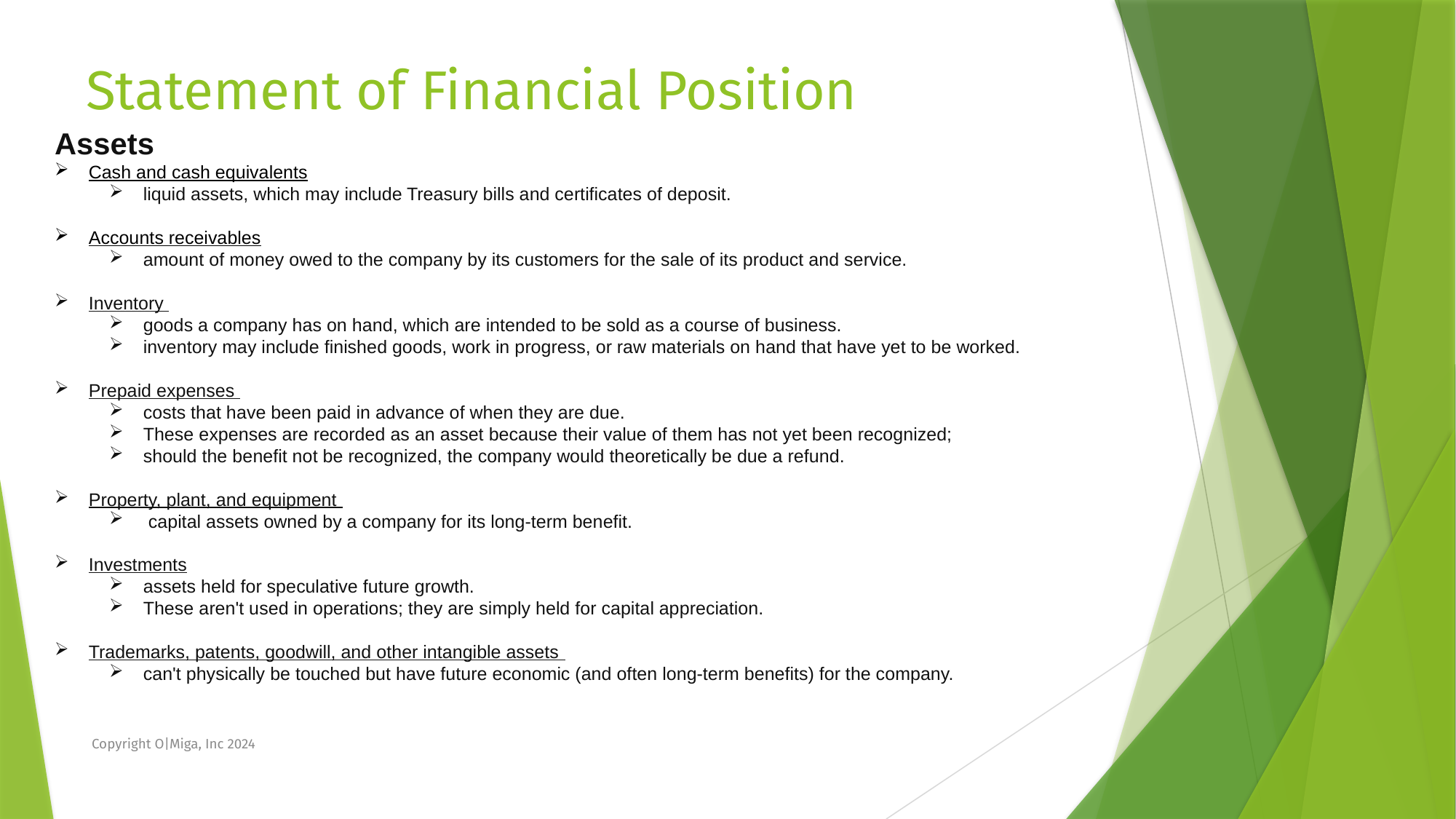

# Statement of Financial Position
Assets
Cash and cash equivalents
liquid assets, which may include Treasury bills and certificates of deposit.

Accounts receivables
amount of money owed to the company by its customers for the sale of its product and service.

Inventory
goods a company has on hand, which are intended to be sold as a course of business.
inventory may include finished goods, work in progress, or raw materials on hand that have yet to be worked.

Prepaid expenses
costs that have been paid in advance of when they are due.
These expenses are recorded as an asset because their value of them has not yet been recognized;
should the benefit not be recognized, the company would theoretically be due a refund.

Property, plant, and equipment
 capital assets owned by a company for its long-term benefit.

Investments
assets held for speculative future growth.
These aren't used in operations; they are simply held for capital appreciation.

Trademarks, patents, goodwill, and other intangible assets
can't physically be touched but have future economic (and often long-term benefits) for the company.

Copyright O|Miga, Inc 2024